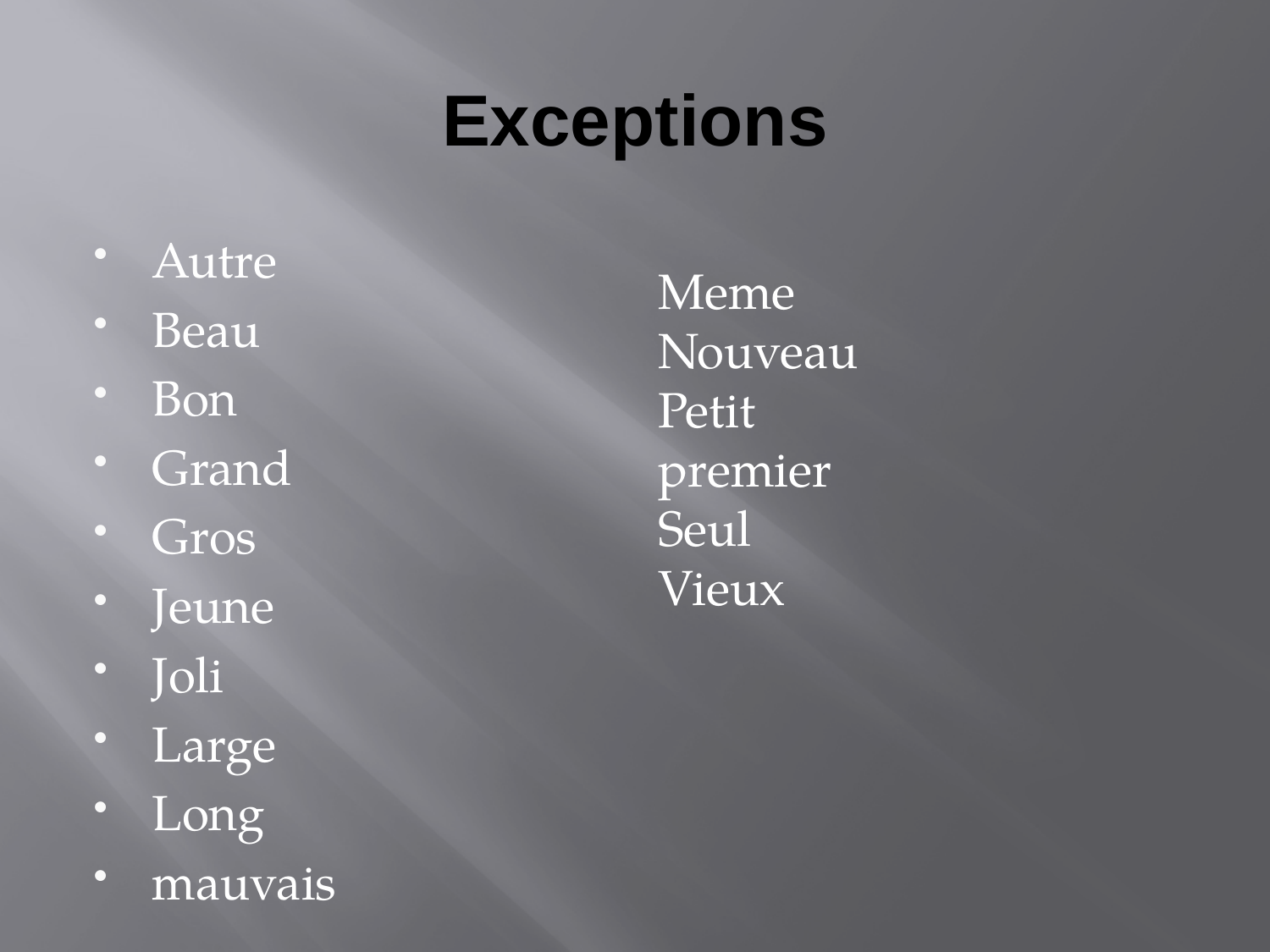

# Exceptions
Autre
Beau
Bon
Grand
Gros
Jeune
Joli
Large
Long
mauvais
Meme
Nouveau
Petit
premier
Seul
Vieux